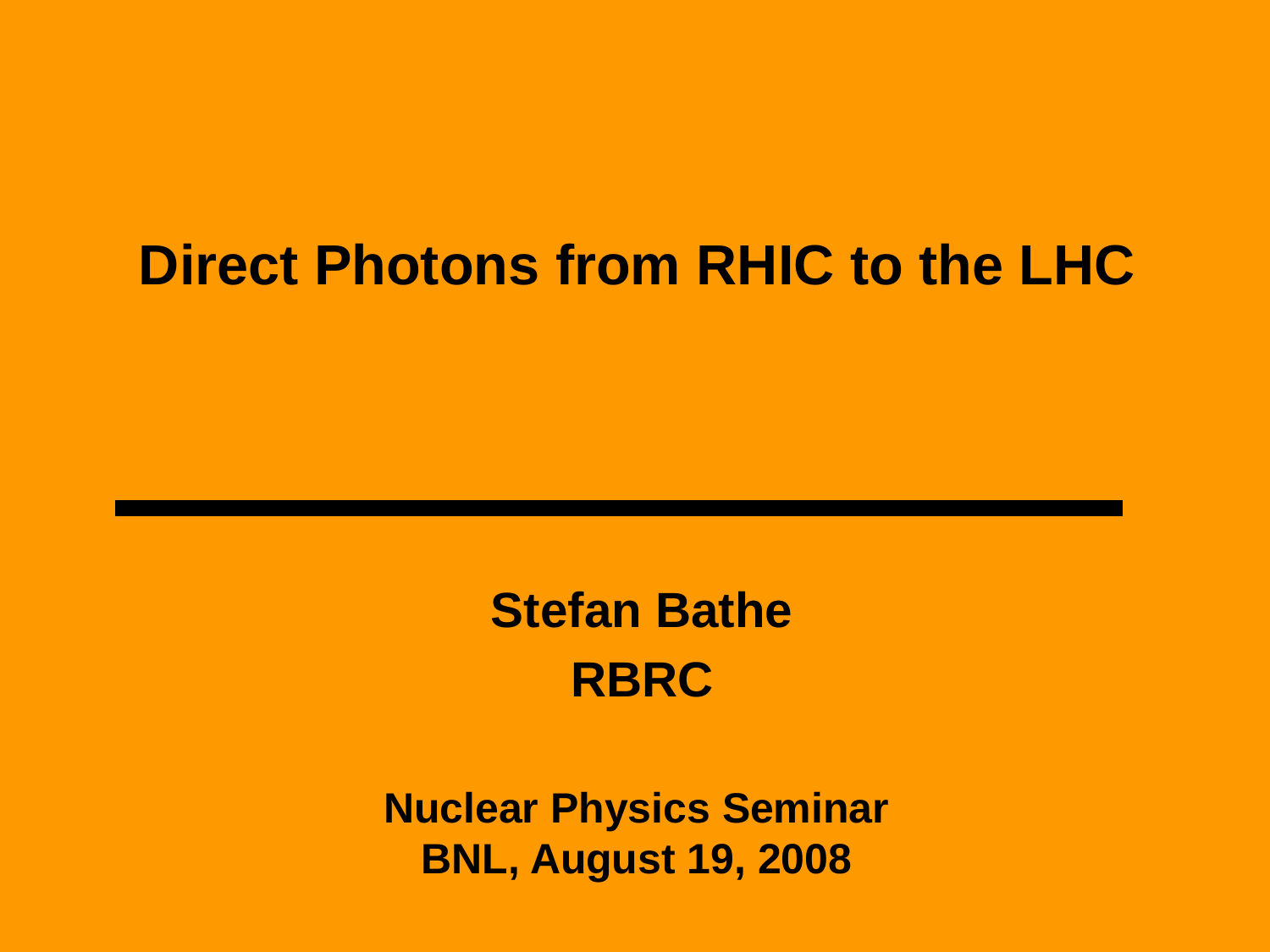

# Direct Photons from RHIC to the LHC

Stefan Bathe
RBRC
Nuclear Physics Seminar
BNL, August 19, 2008